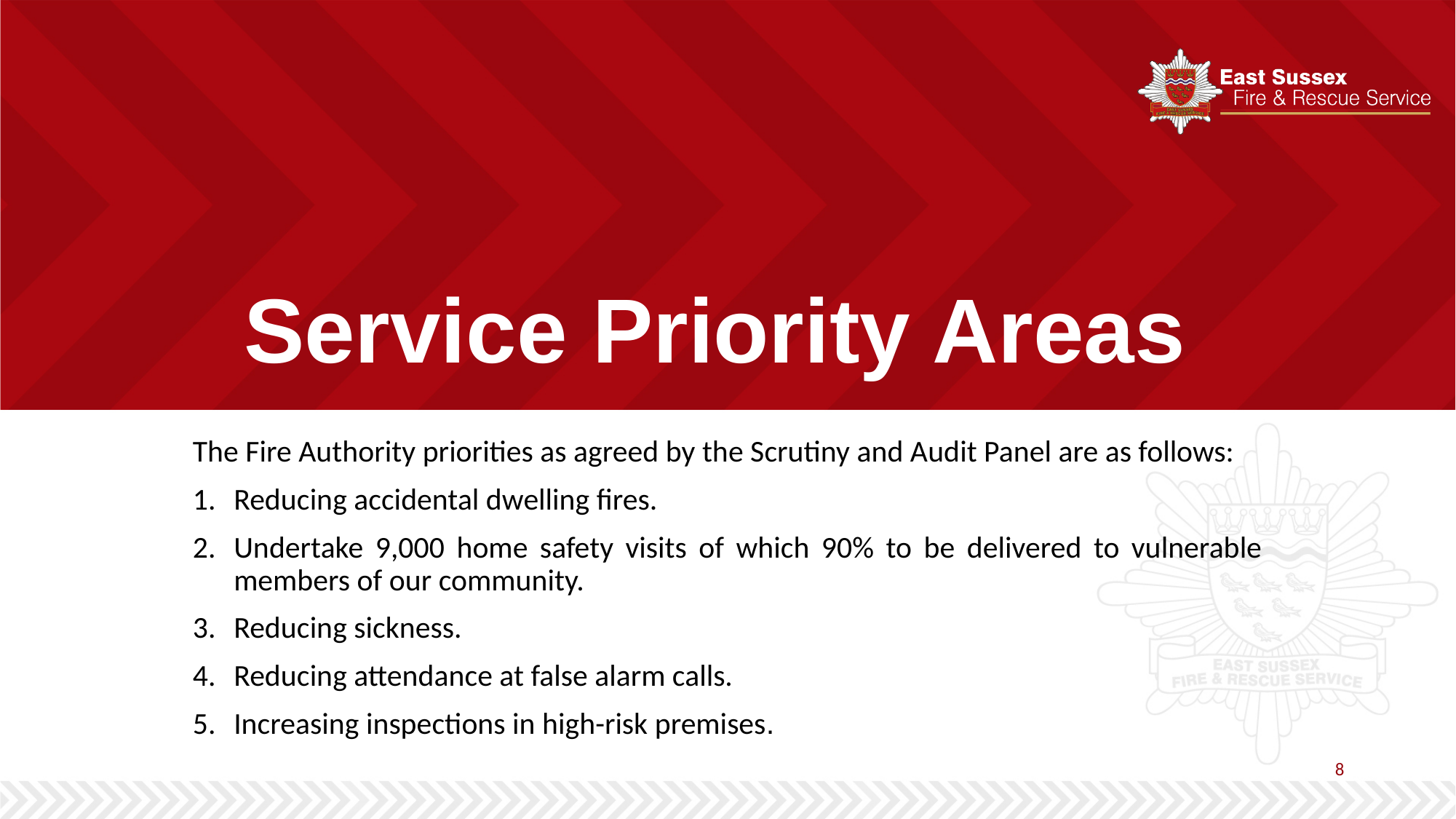

# Service Priority Areas
The Fire Authority priorities as agreed by the Scrutiny and Audit Panel are as follows:
Reducing accidental dwelling fires.
Undertake 9,000 home safety visits of which 90% to be delivered to vulnerable members of our community.
Reducing sickness.
Reducing attendance at false alarm calls.
Increasing inspections in high-risk premises.
8